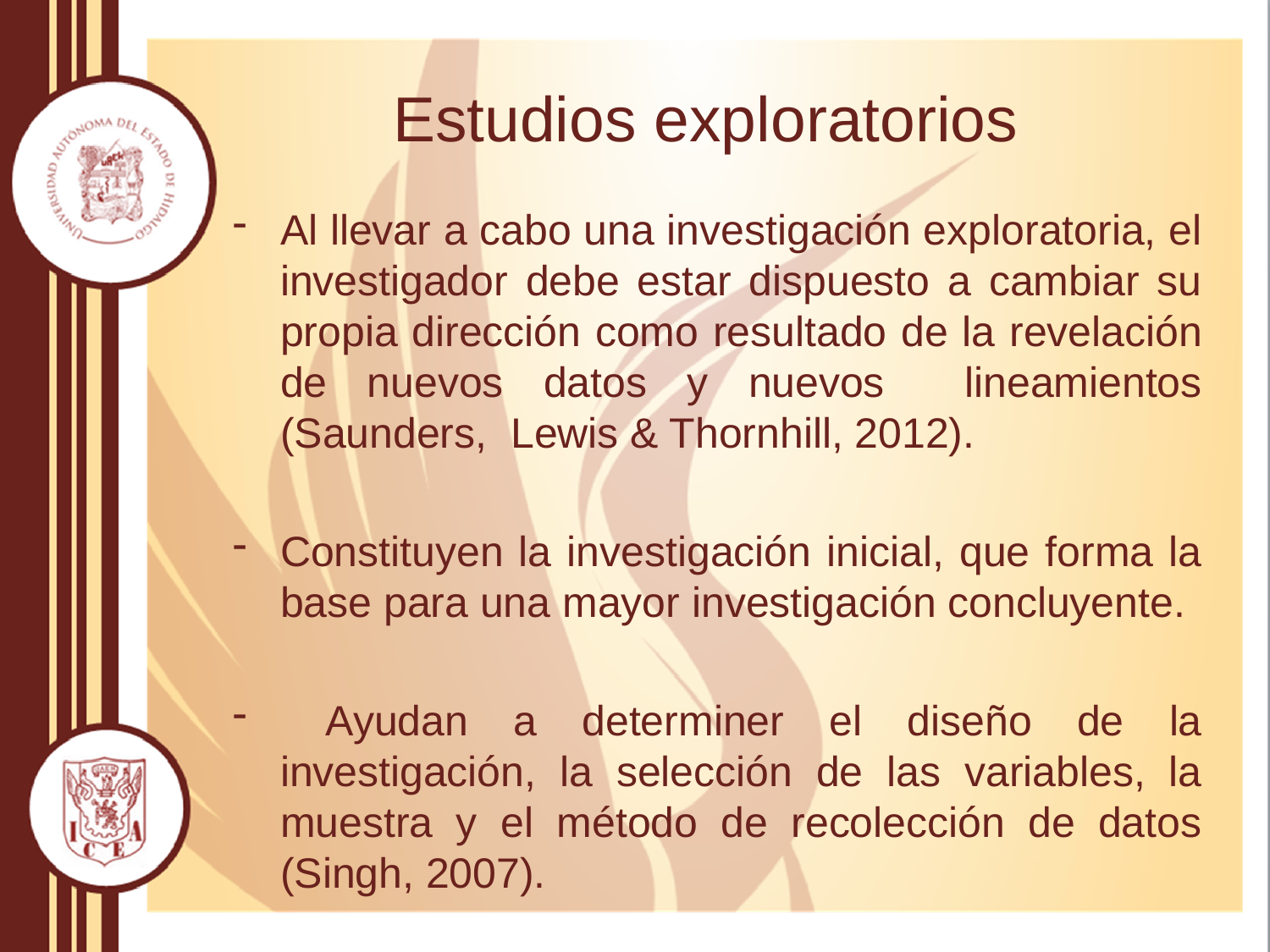

# Estudios exploratorios
Al llevar a cabo una investigación exploratoria, el investigador debe estar dispuesto a cambiar su propia dirección como resultado de la revelación de nuevos datos y nuevos  lineamientos (Saunders,  Lewis & Thornhill, 2012).

Constituyen la investigación inicial, que forma la base para una mayor investigación concluyente.

 Ayudan a determiner el diseño de la investigación, la selección de las variables, la muestra y el método de recolección de datos (Singh, 2007).